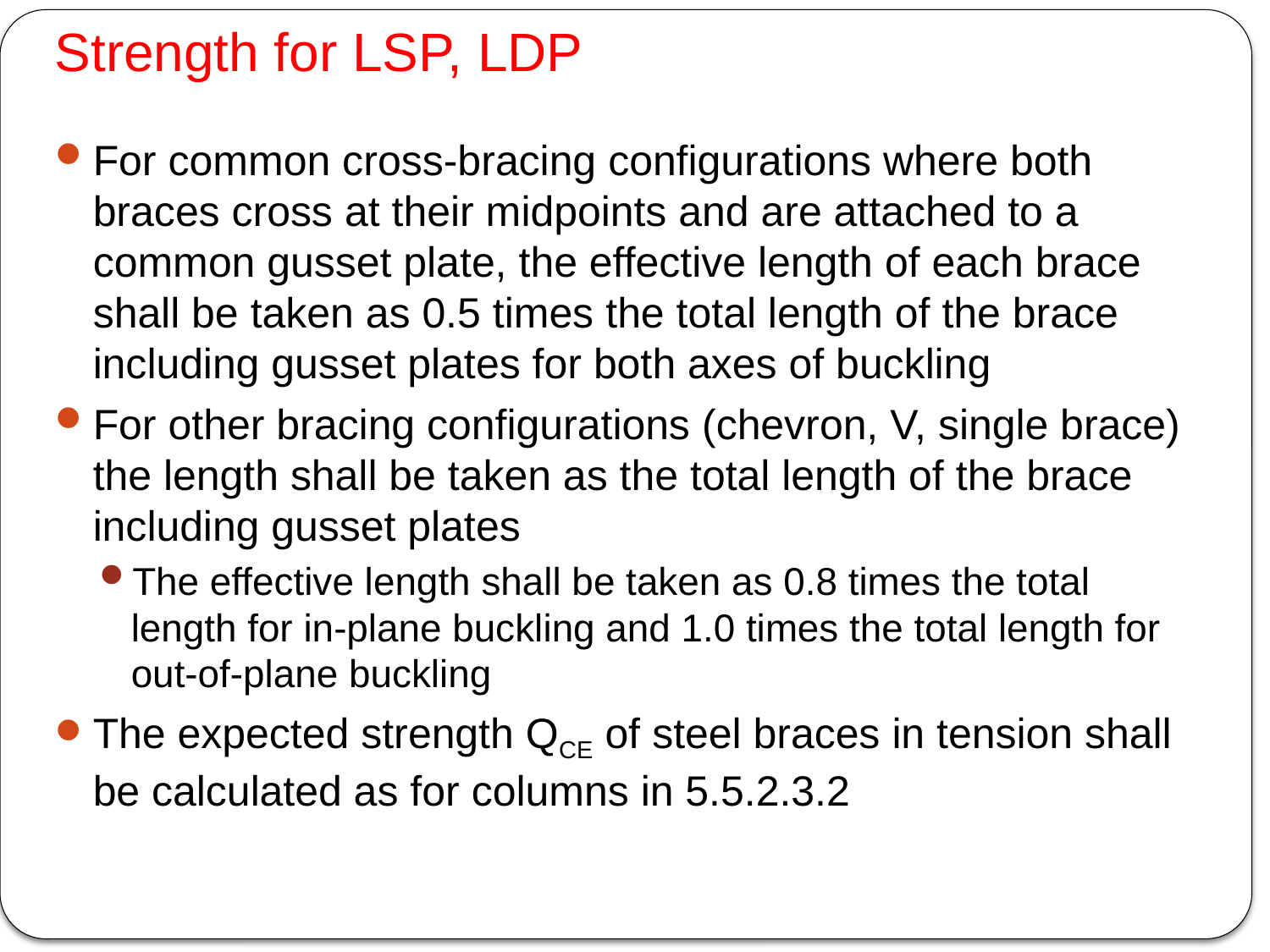

# Strength for LSP, LDP
For common cross-bracing configurations where both braces cross at their midpoints and are attached to a common gusset plate, the effective length of each brace shall be taken as 0.5 times the total length of the brace including gusset plates for both axes of buckling
For other bracing configurations (chevron, V, single brace) the length shall be taken as the total length of the brace including gusset plates
The effective length shall be taken as 0.8 times the total length for in-plane buckling and 1.0 times the total length for out-of-plane buckling
The expected strength QCE of steel braces in tension shall be calculated as for columns in 5.5.2.3.2